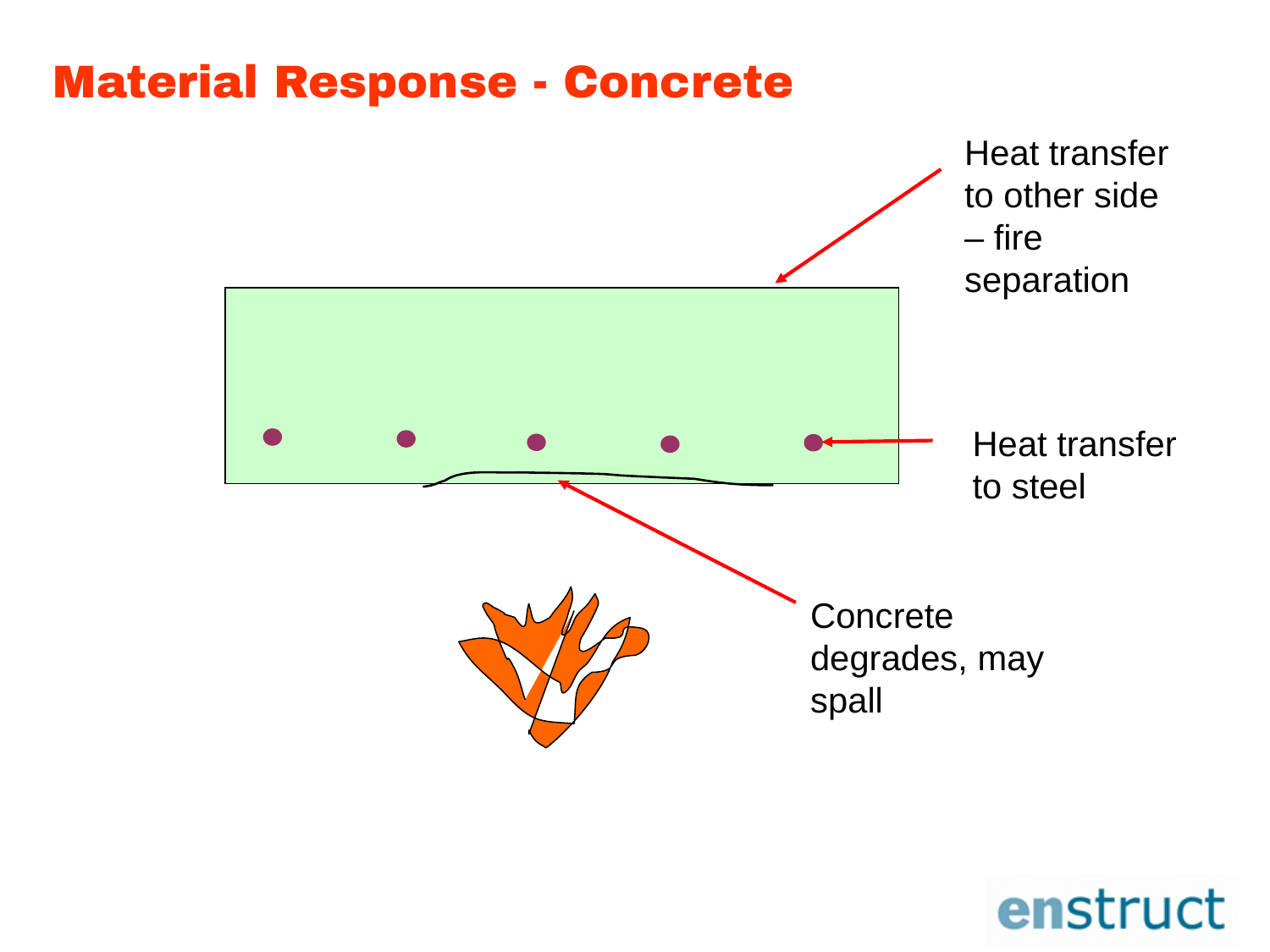

# Material Response - Concrete
Heat transfer to other side – fire separation

Heat transfer to steel

Concrete degrades, may spall